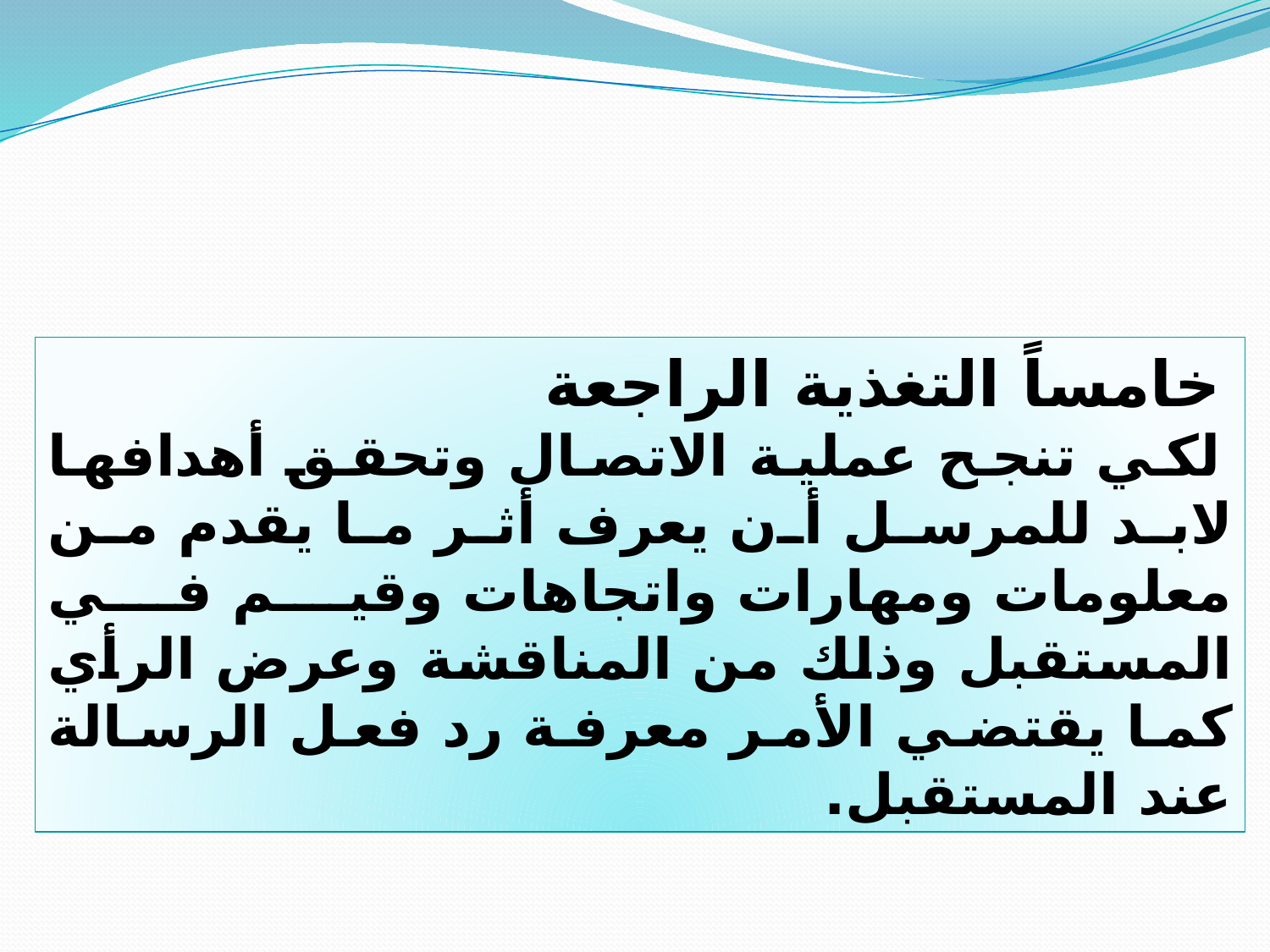

خامساً التغذية الراجعة
لكي تنجح عملية الاتصال وتحقق أهدافها لابد للمرسل أن يعرف أثر ما يقدم من معلومات ومهارات واتجاهات وقيم في المستقبل وذلك من المناقشة وعرض الرأي كما يقتضي الأمر معرفة رد فعل الرسالة عند المستقبل.